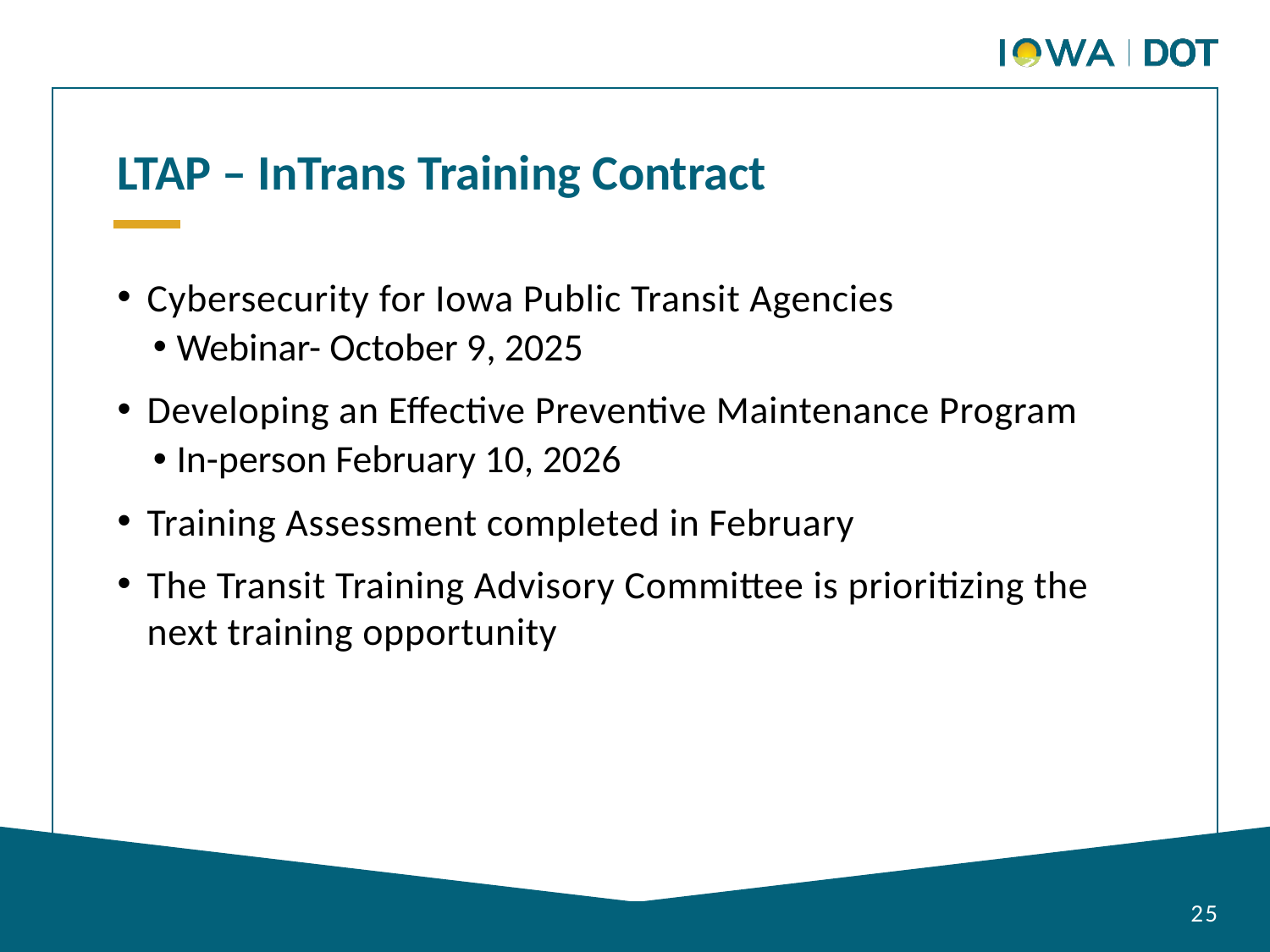

LTAP – InTrans Training Contract
Cybersecurity for Iowa Public Transit Agencies
Webinar- October 9, 2025
Developing an Effective Preventive Maintenance Program
In-person February 10, 2026
Training Assessment completed in February
The Transit Training Advisory Committee is prioritizing the next training opportunity